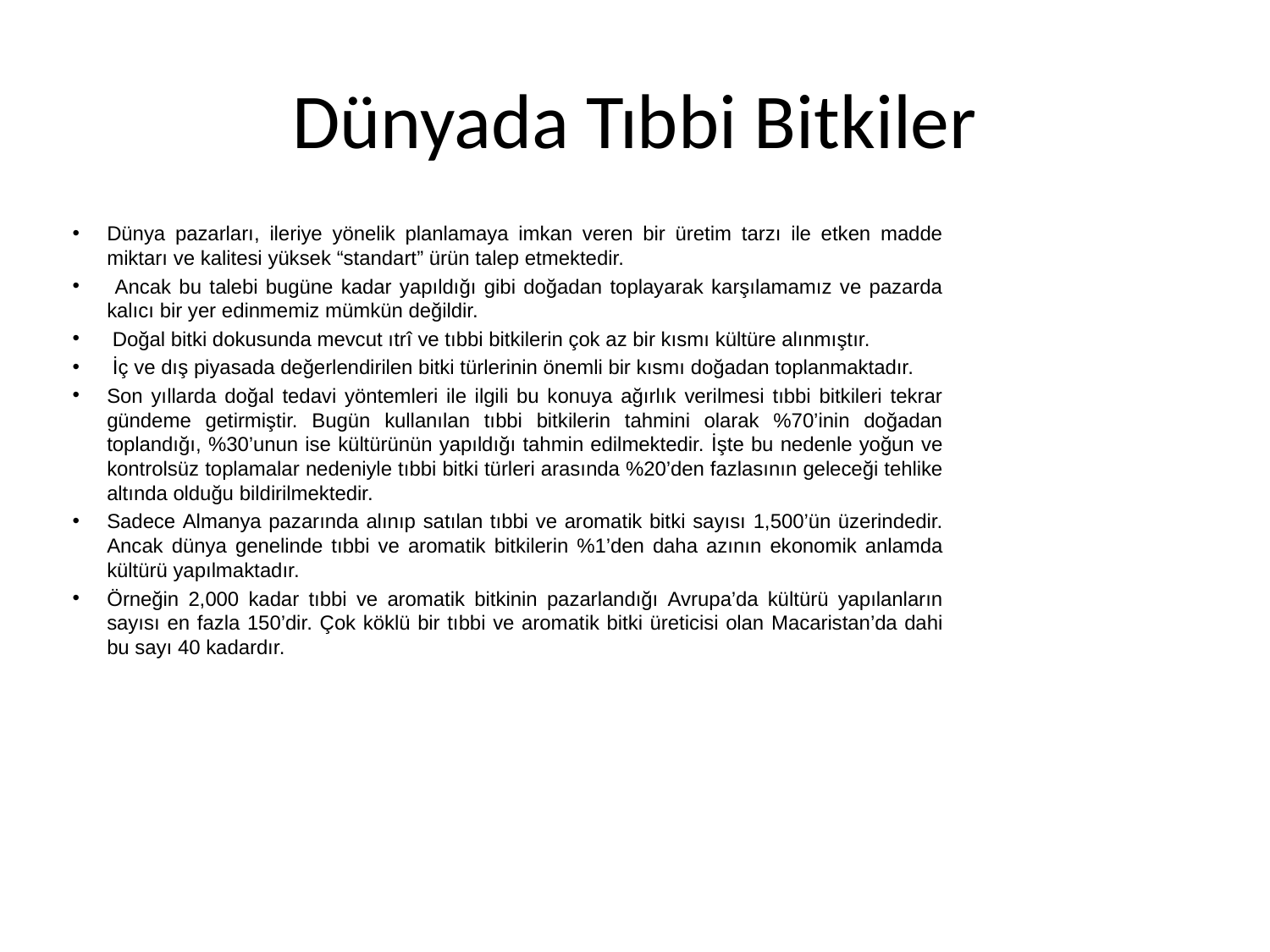

# Dünyada Tıbbi Bitkiler
Dünya pazarları, ileriye yönelik planlamaya imkan veren bir üretim tarzı ile etken madde miktarı ve kalitesi yüksek “standart” ürün talep etmektedir.
 Ancak bu talebi bugüne kadar yapıldığı gibi doğadan toplayarak karşılamamız ve pazarda kalıcı bir yer edinmemiz mümkün değildir.
 Doğal bitki dokusunda mevcut ıtrî ve tıbbi bitkilerin çok az bir kısmı kültüre alınmıştır.
 İç ve dış piyasada değerlendirilen bitki türlerinin önemli bir kısmı doğadan toplanmaktadır.
Son yıllarda doğal tedavi yöntemleri ile ilgili bu konuya ağırlık verilmesi tıbbi bitkileri tekrar gündeme getirmiştir. Bugün kullanılan tıbbi bitkilerin tahmini olarak %70’inin doğadan toplandığı, %30’unun ise kültürünün yapıldığı tahmin edilmektedir. İşte bu nedenle yoğun ve kontrolsüz toplamalar nedeniyle tıbbi bitki türleri arasında %20’den fazlasının geleceği tehlike altında olduğu bildirilmektedir.
Sadece Almanya pazarında alınıp satılan tıbbi ve aromatik bitki sayısı 1,500’ün üzerindedir. Ancak dünya genelinde tıbbi ve aromatik bitkilerin %1’den daha azının ekonomik anlamda kültürü yapılmaktadır.
Örneğin 2,000 kadar tıbbi ve aromatik bitkinin pazarlandığı Avrupa’da kültürü yapılanların sayısı en fazla 150’dir. Çok köklü bir tıbbi ve aromatik bitki üreticisi olan Macaristan’da dahi bu sayı 40 kadardır.